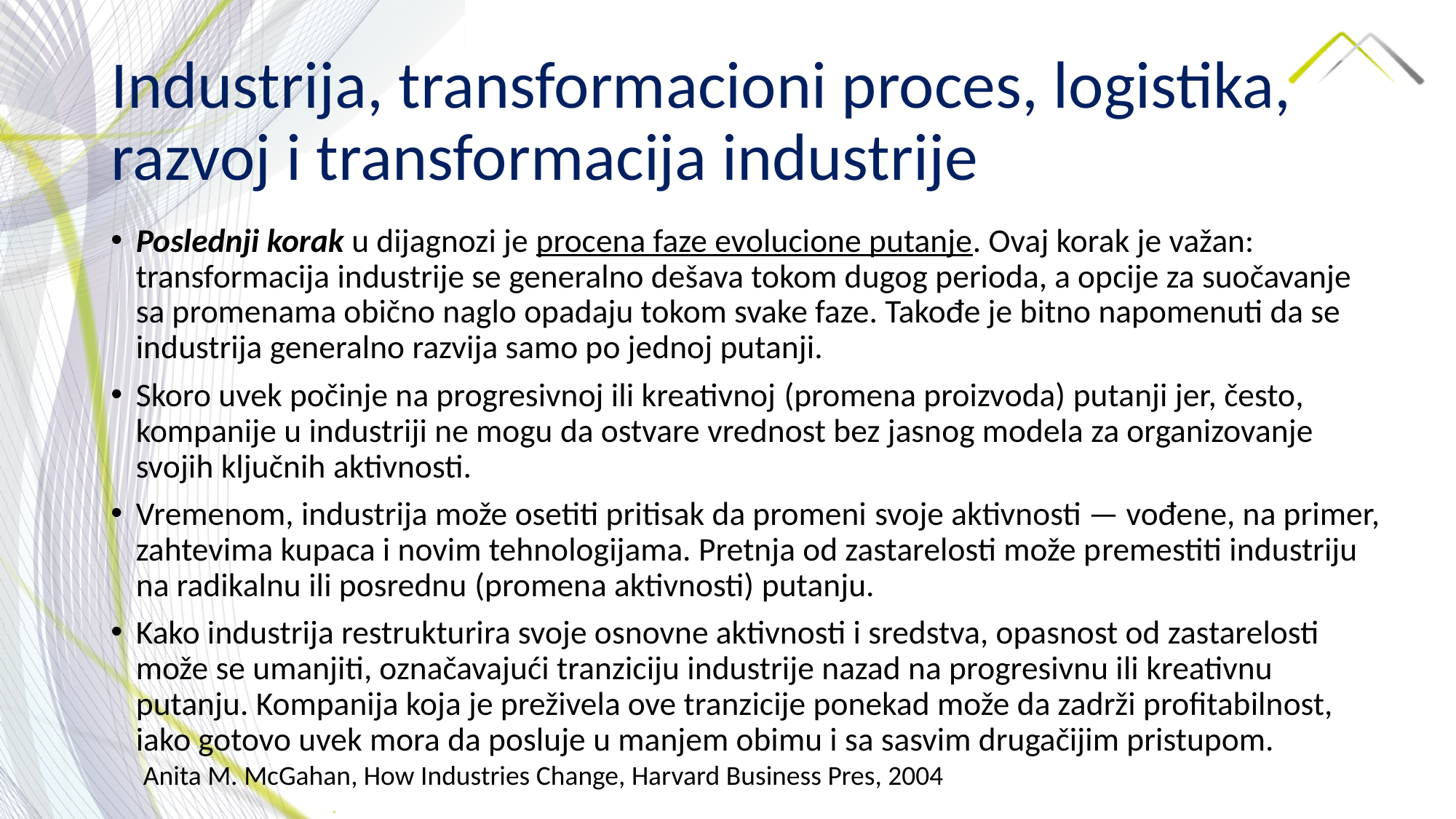

# Industrija, transformacioni proces, logistika, razvoj i transformacija industrije
Poslednji korak u dijagnozi je procena faze evolucione putanje. Ovaj korak je važan: transformacija industrije se generalno dešava tokom dugog perioda, a opcije za suočavanje sa promenama obično naglo opadaju tokom svake faze. Takođe je bitno napomenuti da se industrija generalno razvija samo po jednoj putanji.
Skoro uvek počinje na progresivnoj ili kreativnoj (promena proizvoda) putanji jer, često, kompanije u industriji ne mogu da ostvare vrednost bez jasnog modela za organizovanje svojih ključnih aktivnosti.
Vremenom, industrija može osetiti pritisak da promeni svoje aktivnosti — vođene, na primer, zahtevima kupaca i novim tehnologijama. Pretnja od zastarelosti može premestiti industriju na radikalnu ili posrednu (promena aktivnosti) putanju.
Kako industrija restrukturira svoje osnovne aktivnosti i sredstva, opasnost od zastarelosti može se umanjiti, označavajući tranziciju industrije nazad na progresivnu ili kreativnu putanju. Kompanija koja je preživela ove tranzicije ponekad može da zadrži profitabilnost, iako gotovo uvek mora da posluje u manjem obimu i sa sasvim drugačijim pristupom.
Anita M. McGahan, How Industries Change, Harvard Business Pres, 2004